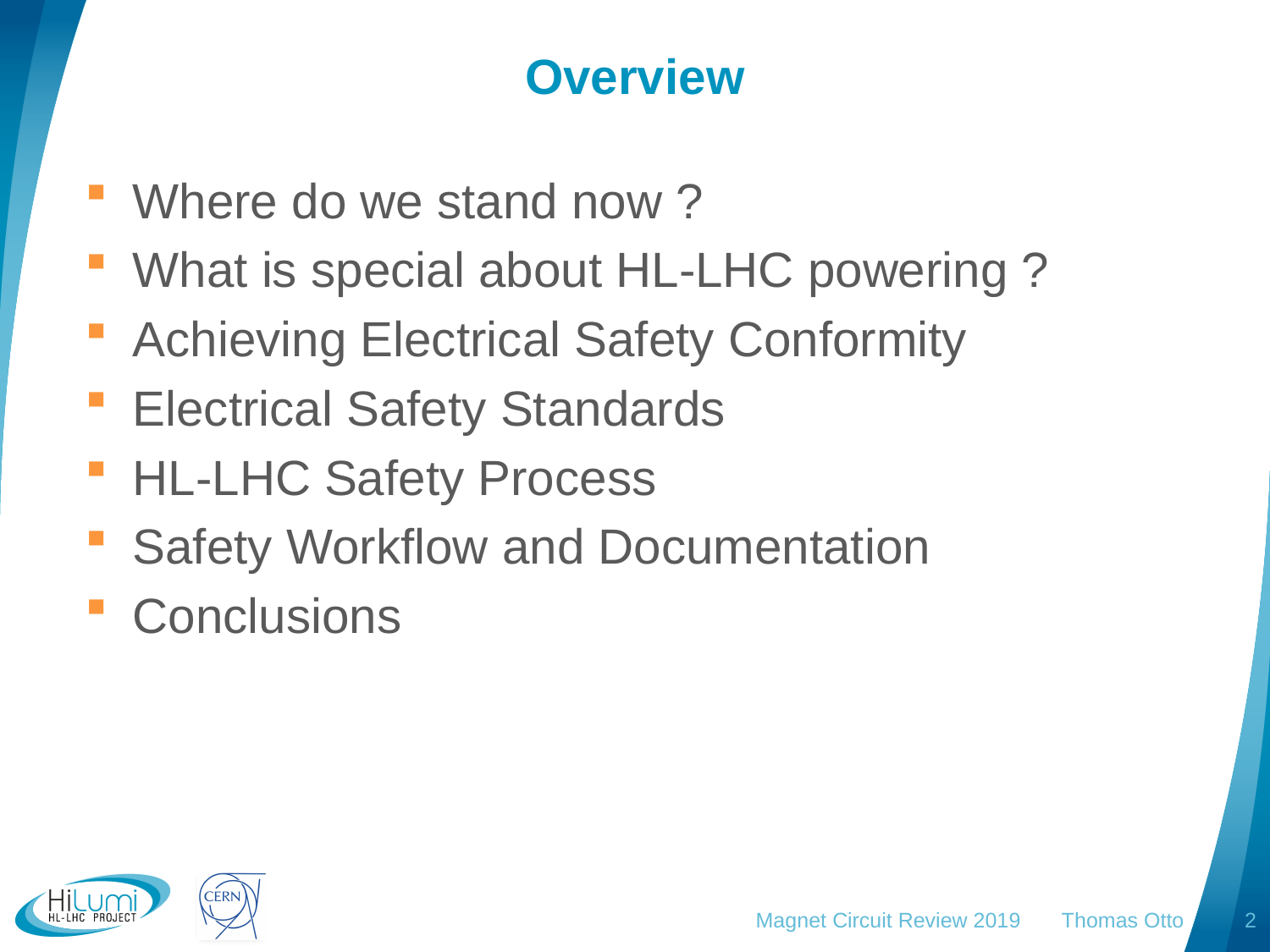

# Overview
Where do we stand now ?
What is special about HL-LHC powering ?
Achieving Electrical Safety Conformity
Electrical Safety Standards
HL-LHC Safety Process
Safety Workflow and Documentation
Conclusions

Magnet Circuit Review 2019       Thomas Otto
2